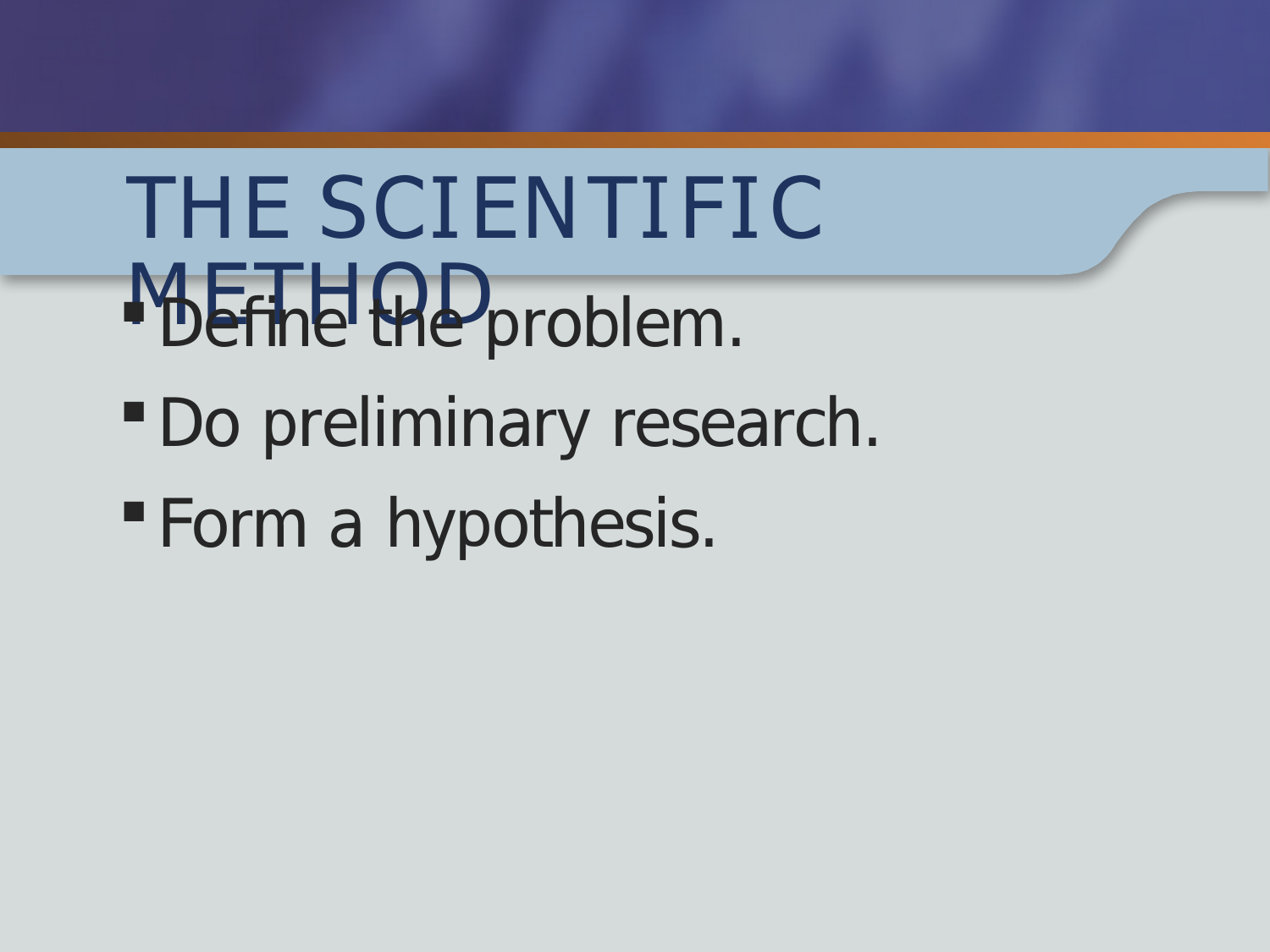

# The Scientific Method
Define the problem.
Do preliminary research.
Form a hypothesis.